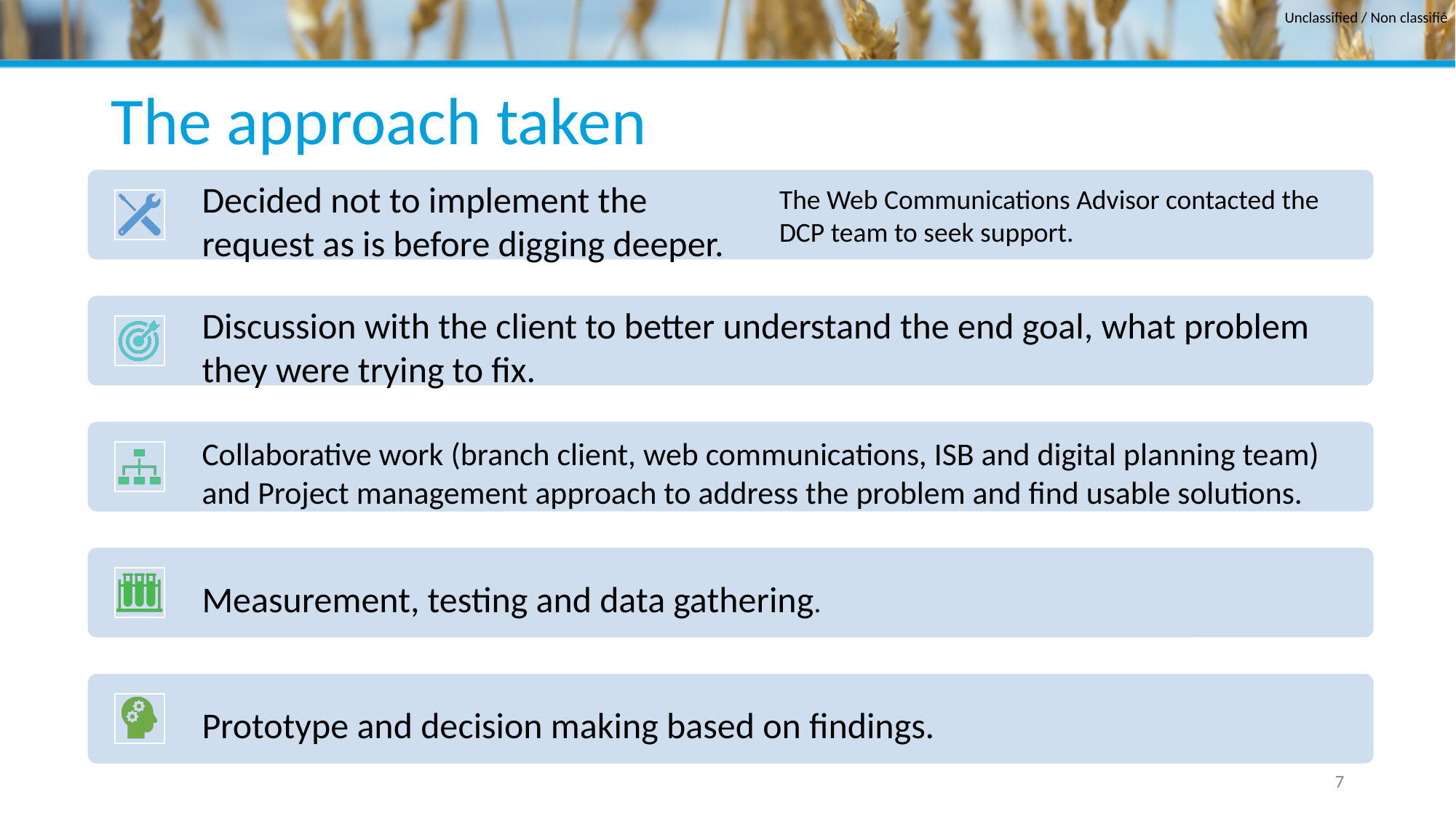

# The approach taken

Decided not to implement the request as is before digging deeper.

The Web Communications Advisor contacted the DCP team to seek support.

Discussion with the client to better understand the end goal, what problem they were trying to fix.

Collaborative work (branch client, web communications, ISB and digital planning team) and Project management approach to address the problem and find usable solutions.

Measurement, testing and data gathering.

Prototype and decision making based on findings.

7